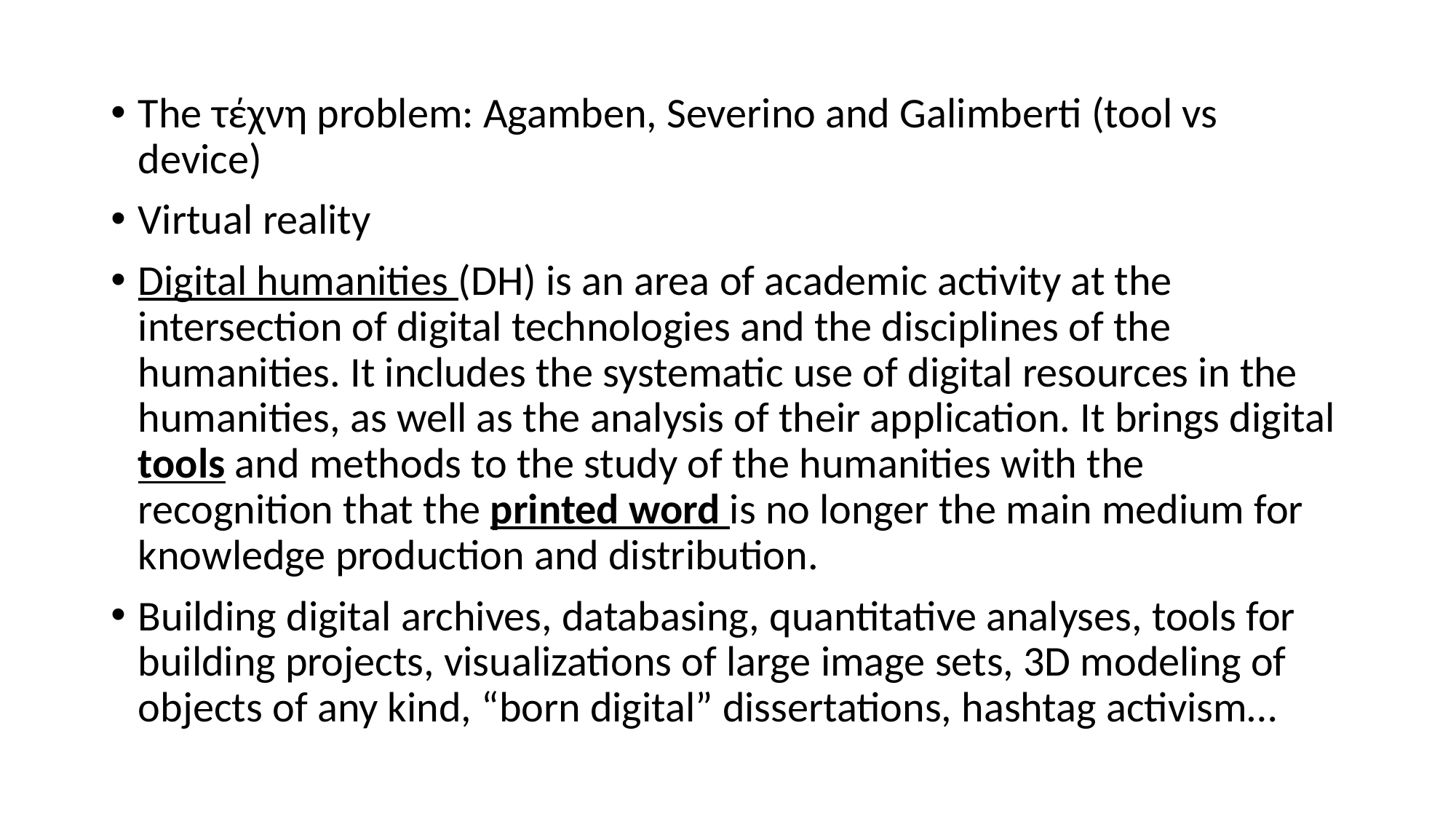

The τέχνη problem: Agamben, Severino and Galimberti (tool vs device)
Virtual reality
Digital humanities (DH) is an area of academic activity at the intersection of digital technologies and the disciplines of the humanities. It includes the systematic use of digital resources in the humanities, as well as the analysis of their application. It brings digital tools and methods to the study of the humanities with the recognition that the printed word is no longer the main medium for knowledge production and distribution.
Building digital archives, databasing, quantitative analyses, tools for building projects, visualizations of large image sets, 3D modeling of objects of any kind, “born digital” dissertations, hashtag activism…